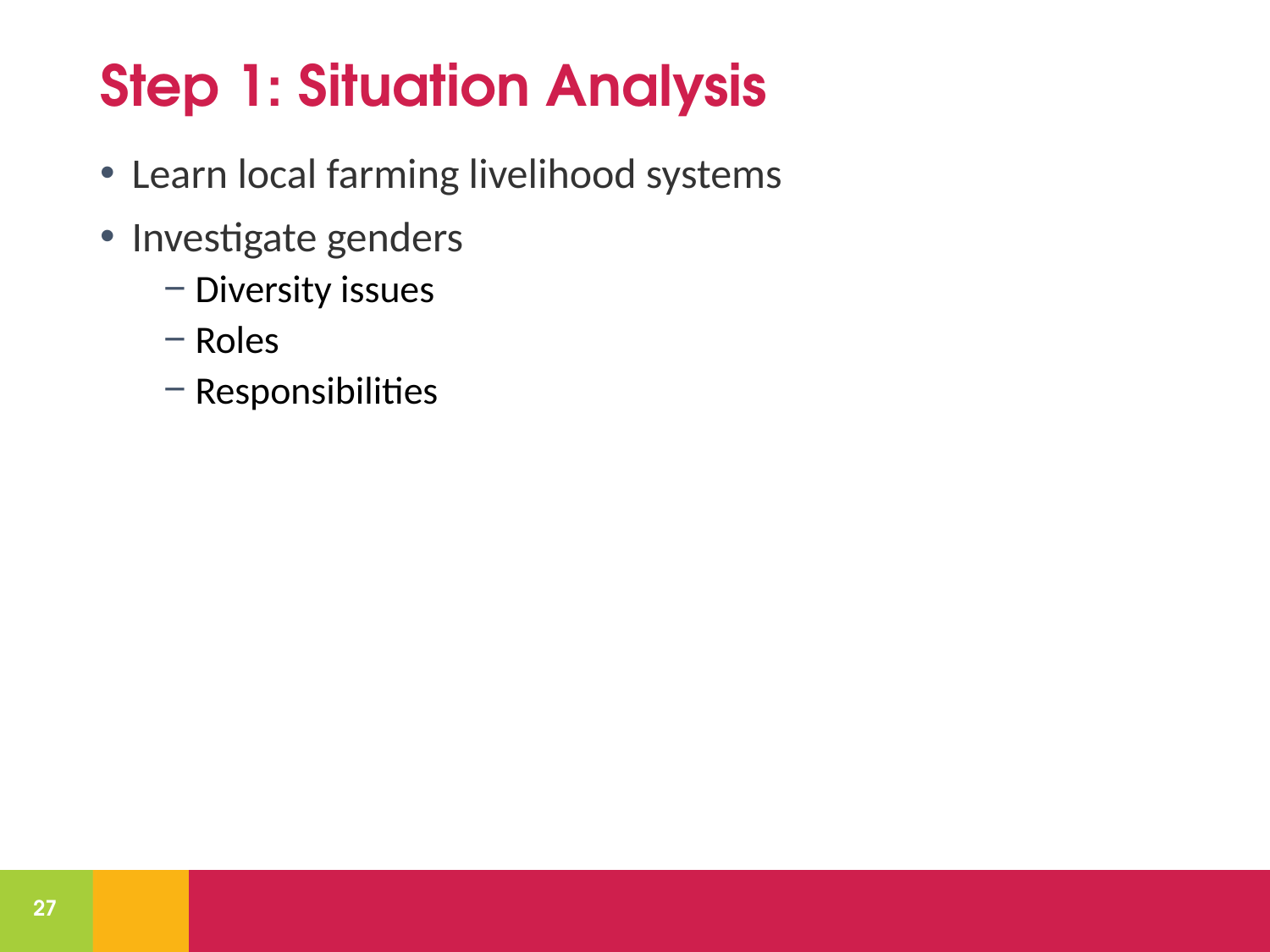

# Step 1: Situation Analysis
Learn local farming livelihood systems
Investigate genders
Diversity issues
Roles
Responsibilities
27